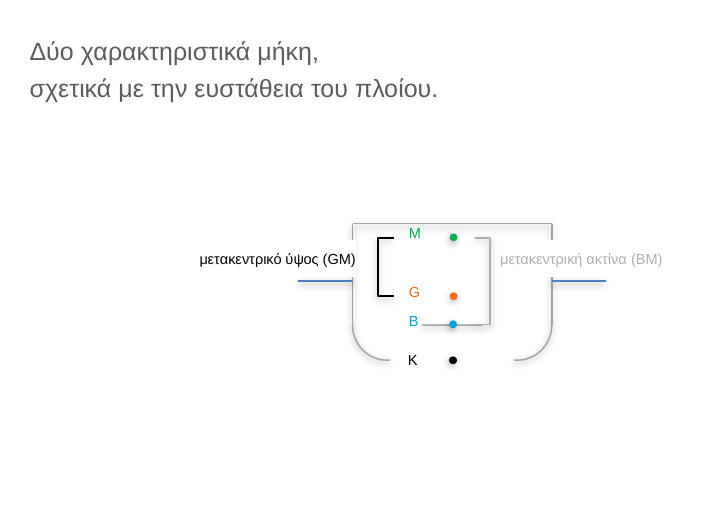

# Δύο χαρακτηριστικά μήκη, σχετικά με την ευστάθεια του πλοίου.
M

μετακεντρικό ύψος (GM)
μετακεντρική ακτίνα (BM)
G

B

Κ